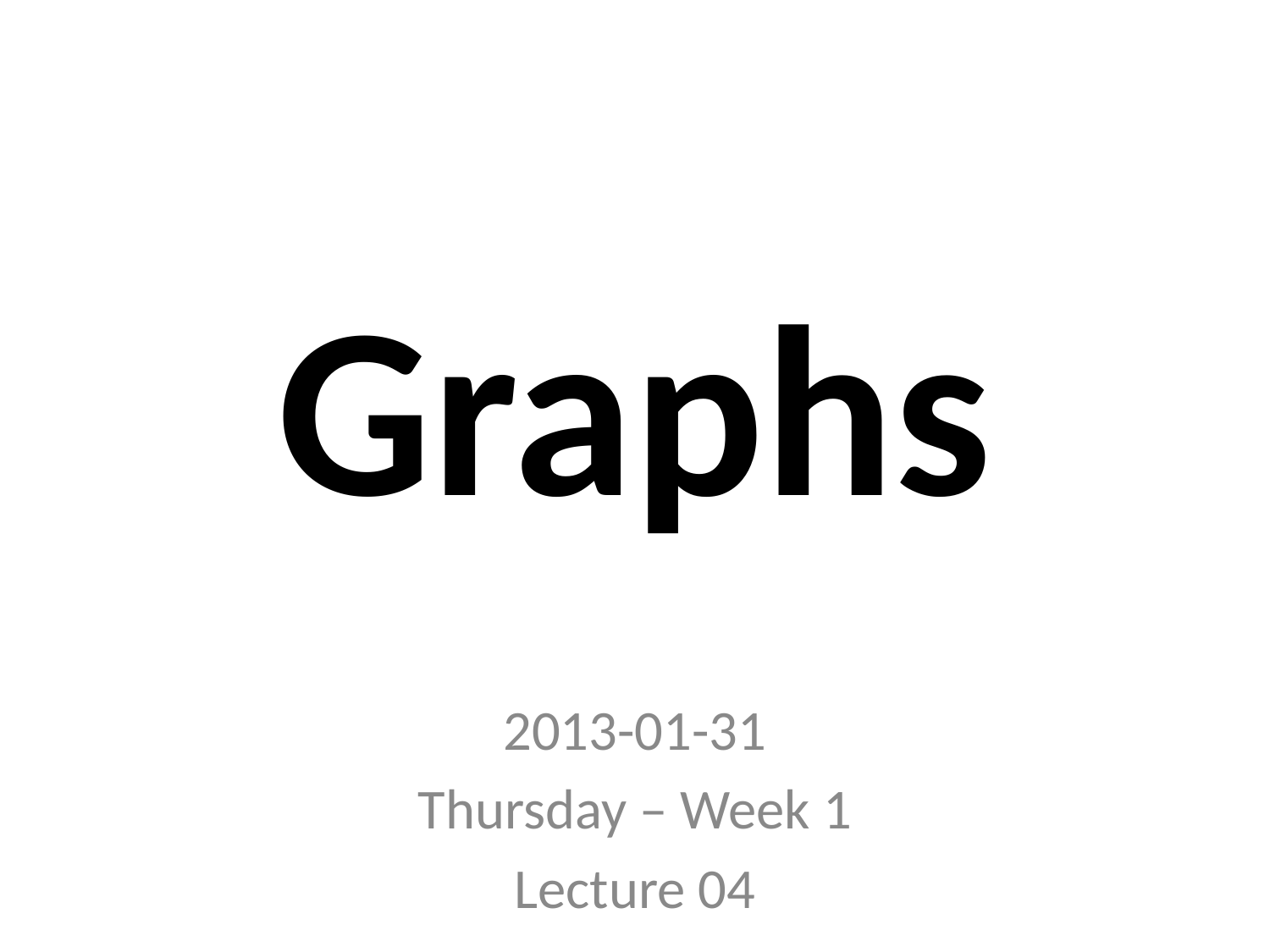

# Graphs
2013-01-31
Thursday – Week 1
Lecture 04